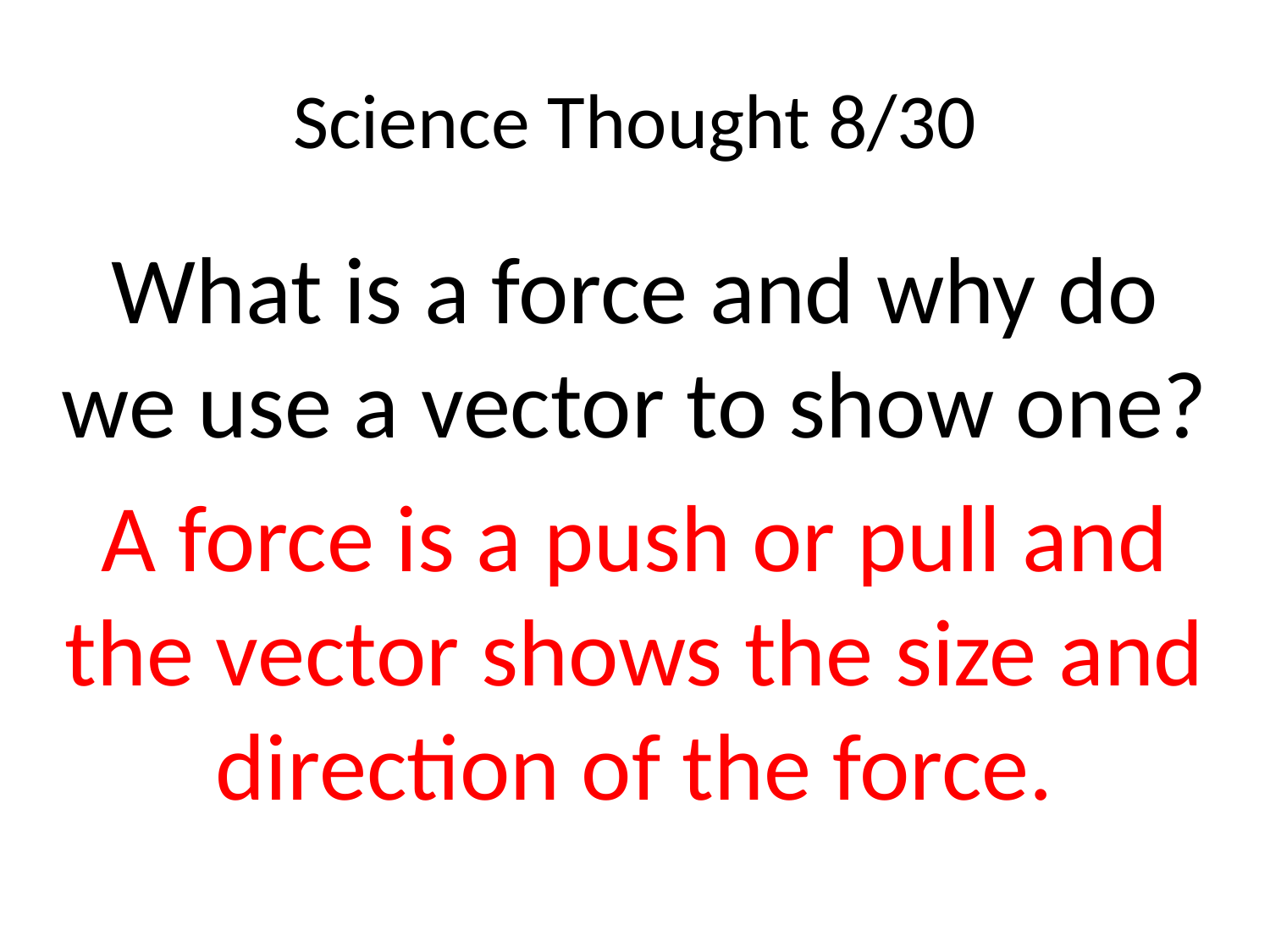

# Science Thought 8/30
What is a force and why do we use a vector to show one?
A force is a push or pull and the vector shows the size and direction of the force.